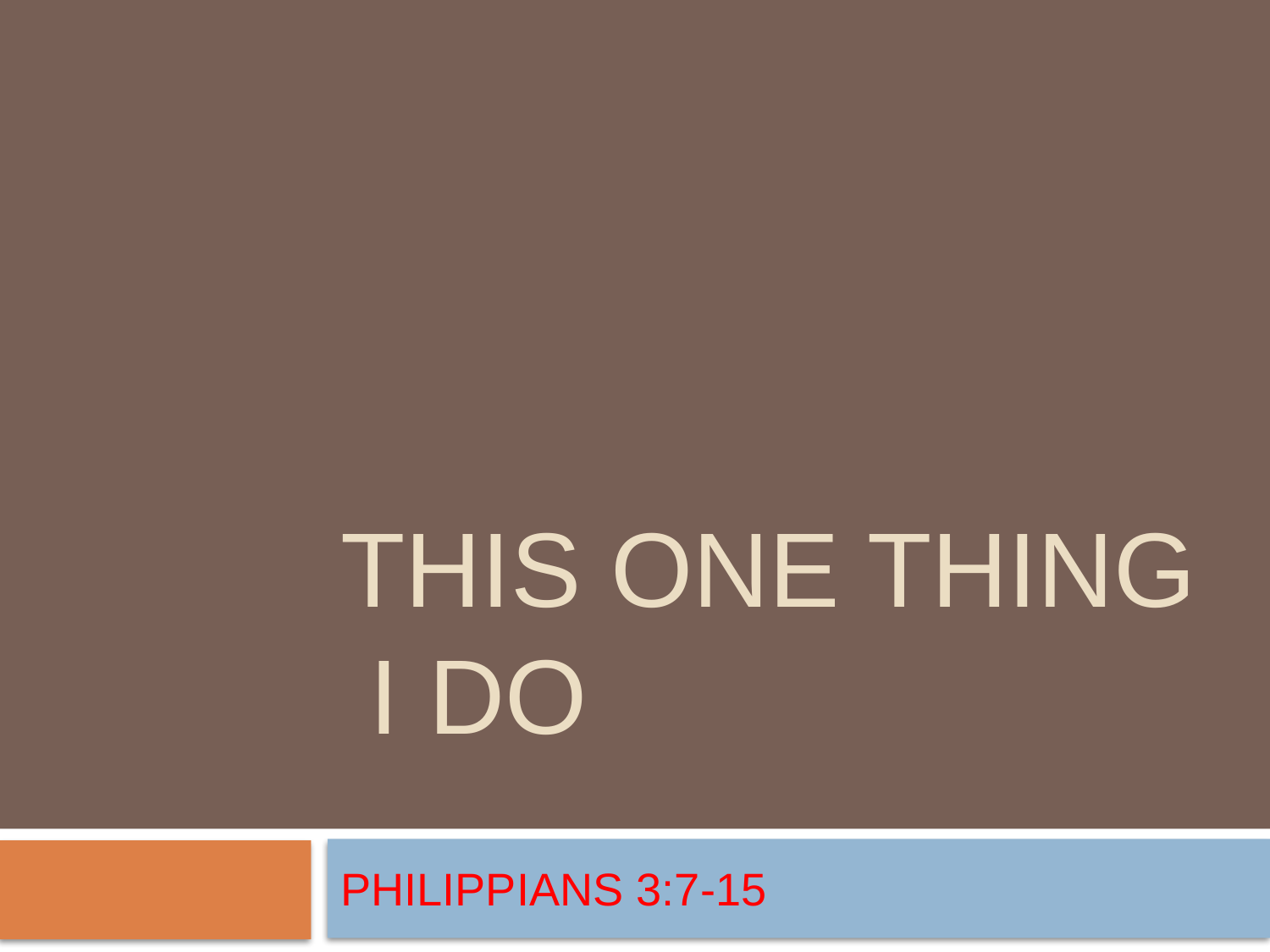

# THIS ONE THING I DO
PHILIPPIANS 3:7-15